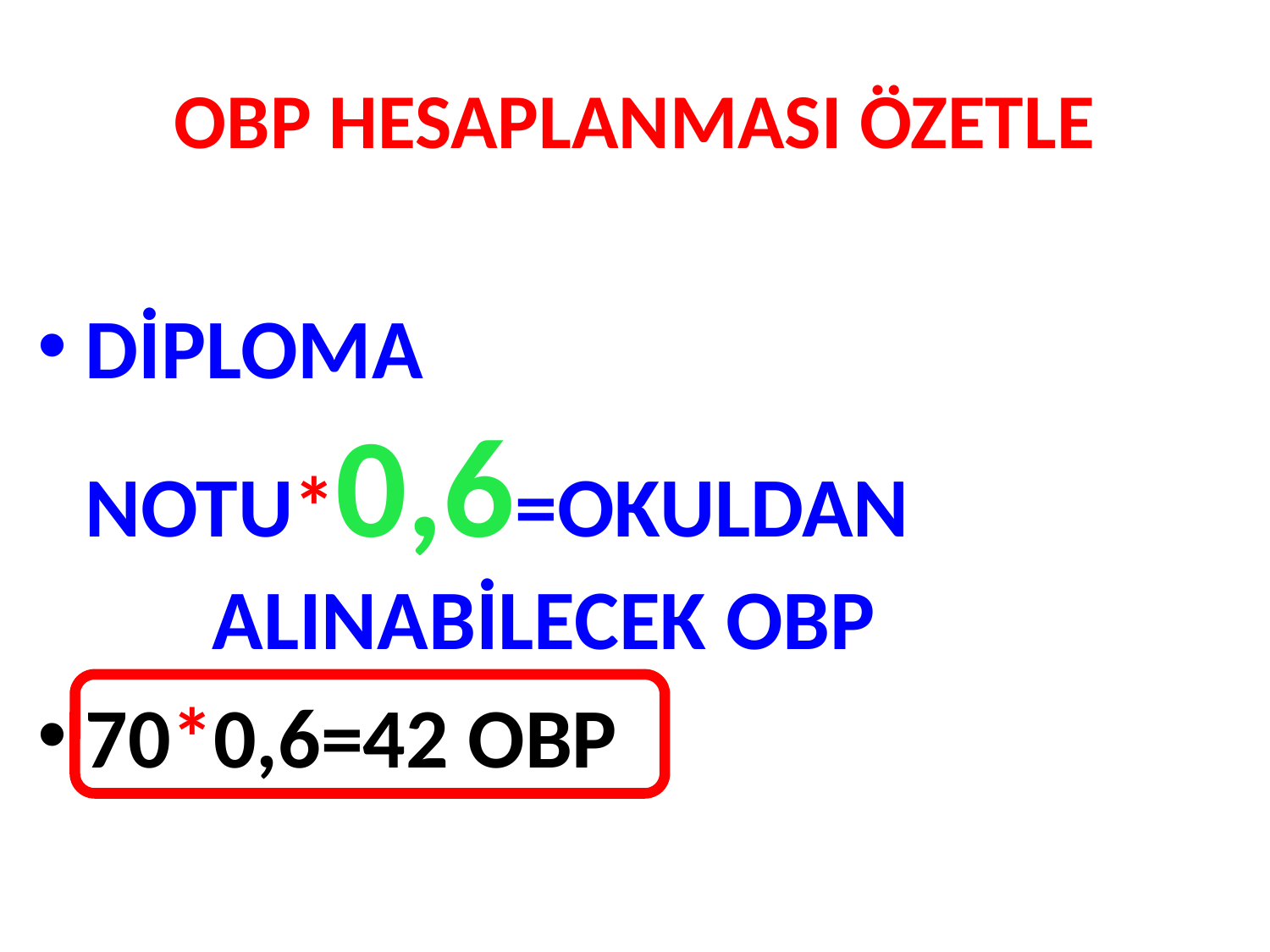

# OBP HESAPLANMASI ÖZETLE
DİPLOMA NOTU*0,6=OKULDAN	 			ALINABİLECEK OBP
70*0,6=42 OBP